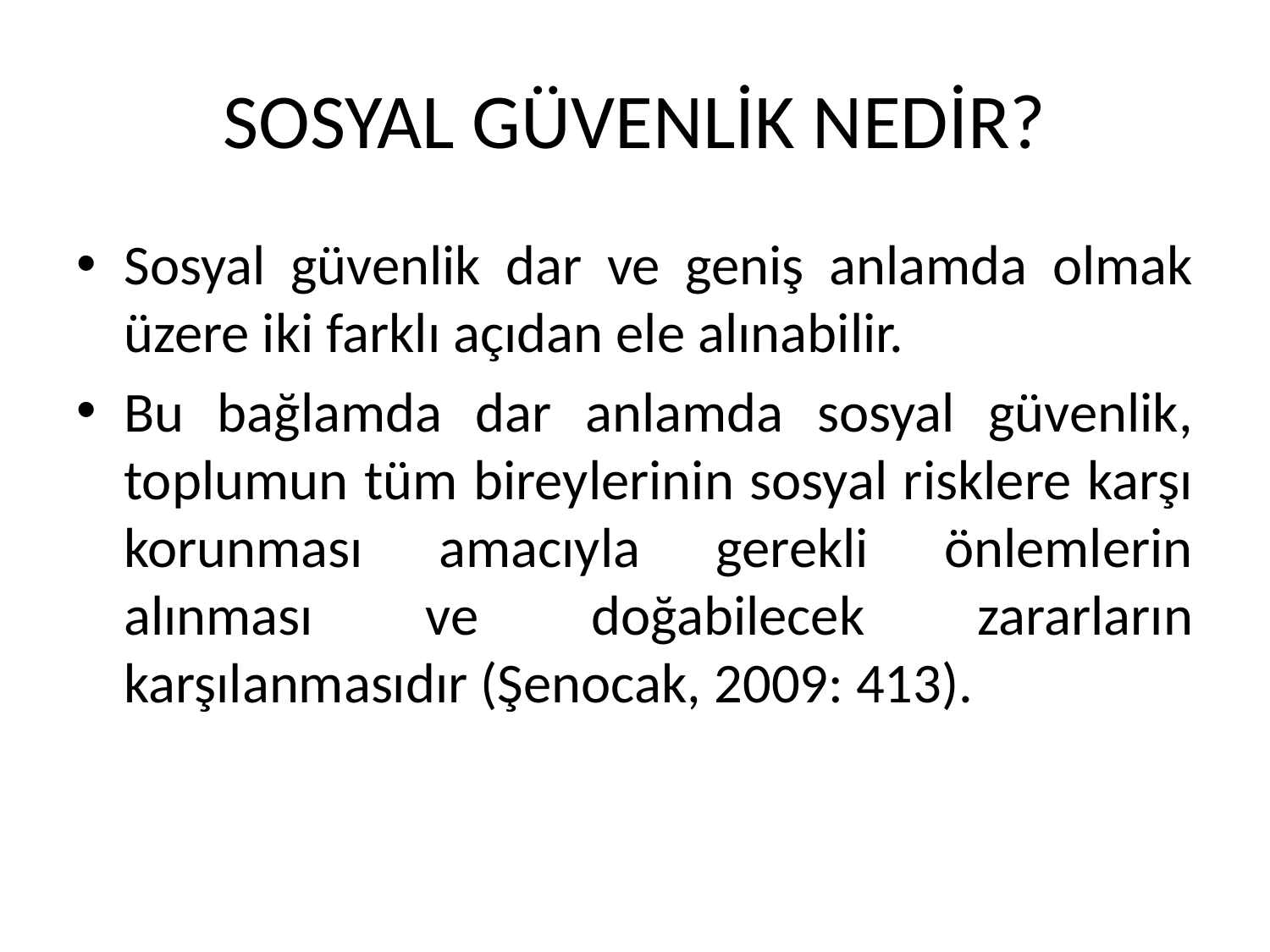

# SOSYAL GÜVENLİK NEDİR?
Sosyal güvenlik dar ve geniş anlamda olmak üzere iki farklı açıdan ele alınabilir.
Bu bağlamda dar anlamda sosyal güvenlik, toplumun tüm bireylerinin sosyal risklere karşı korunması amacıyla gerekli önlemlerin alınması ve doğabilecek zararların karşılanmasıdır (Şenocak, 2009: 413).